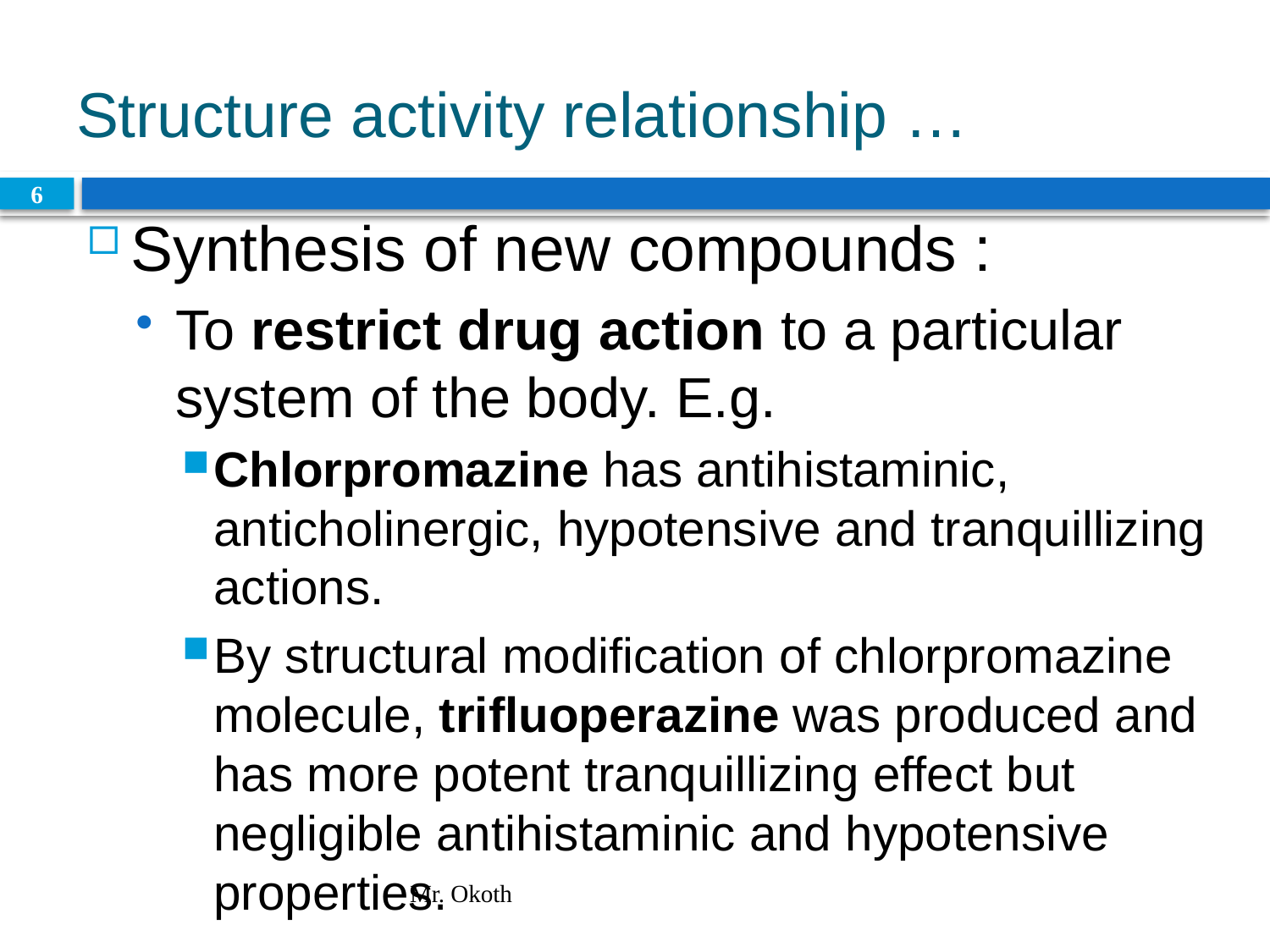

# Structure activity relationship …
6
Synthesis of new compounds :
To restrict drug action to a particular system of the body. E.g.
Chlorpromazine has antihistaminic, anticholinergic, hypotensive and tranquillizing actions.
By structural modification of chlorpromazine molecule, trifluoperazine was produced and has more potent tranquillizing effect but negligible antihistaminic and hypotensive properties.
Mr. Okoth